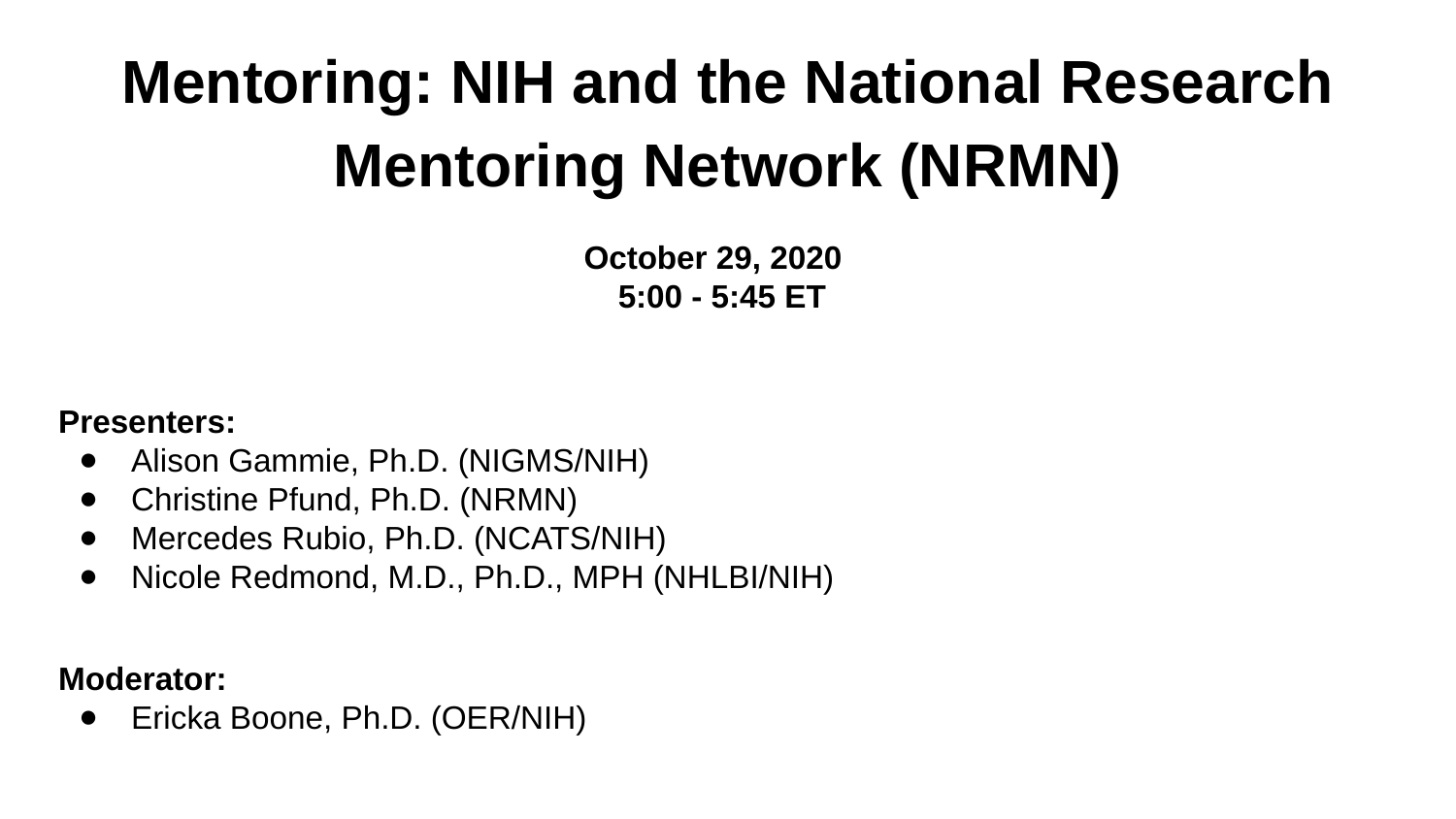

# Mentoring: NIH and the National Research Mentoring Network (NRMN)

October 29, 2020
5:00 - 5:45 ET

Presenters:
Alison Gammie, Ph.D. (NIGMS/NIH)
Christine Pfund, Ph.D. (NRMN)
Mercedes Rubio, Ph.D. (NCATS/NIH)
Nicole Redmond, M.D., Ph.D., MPH (NHLBI/NIH)

Moderator:
Ericka Boone, Ph.D. (OER/NIH)